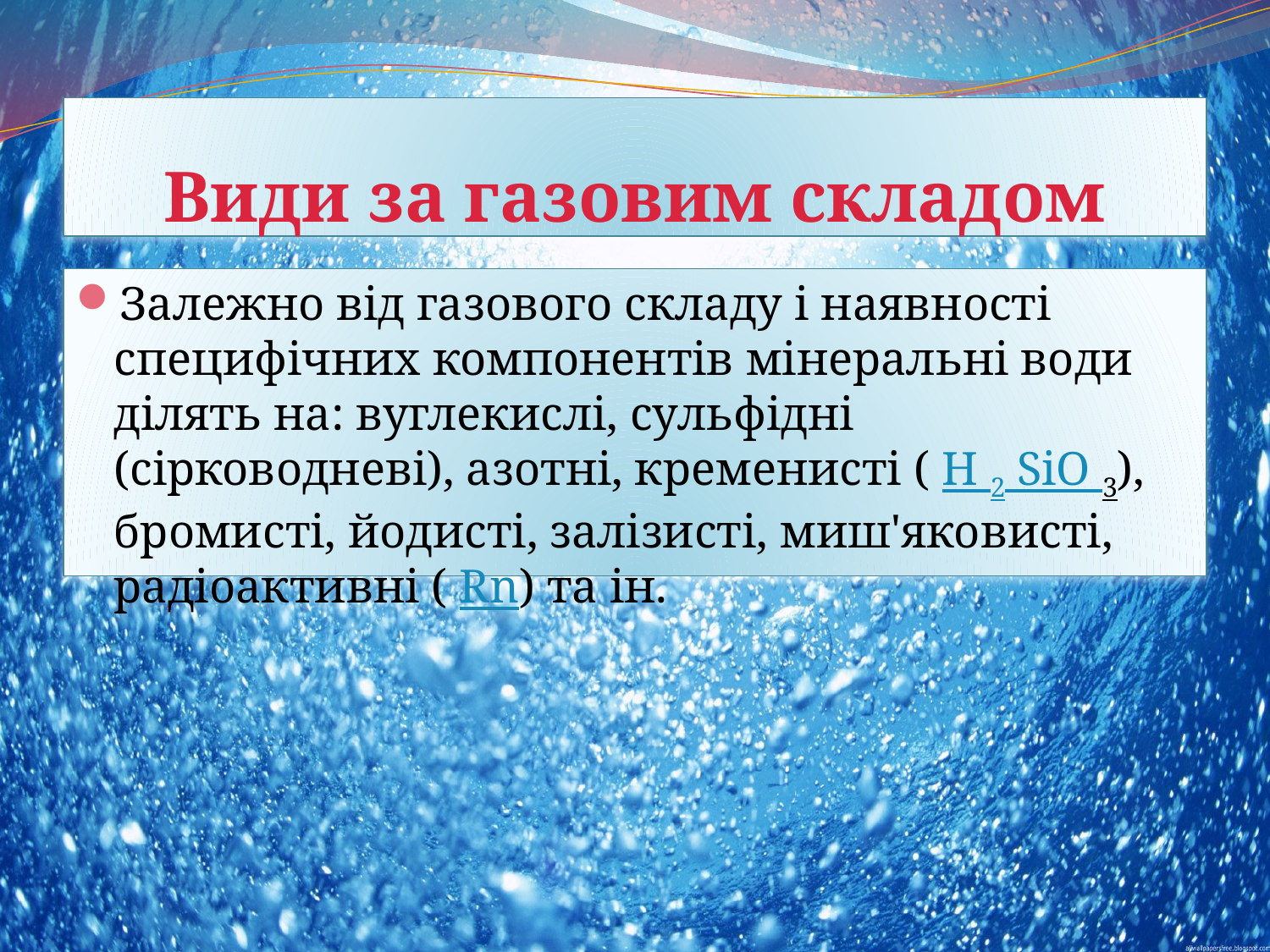

Види за газовим складом
Залежно від газового складу і наявності специфічних компонентів мінеральні води ділять на: вуглекислі, сульфідні (сірководневі), азотні, кременисті ( H 2 SiO 3), бромисті, йодисті, залізисті, миш'яковисті, радіоактивні ( Rn) та ін.